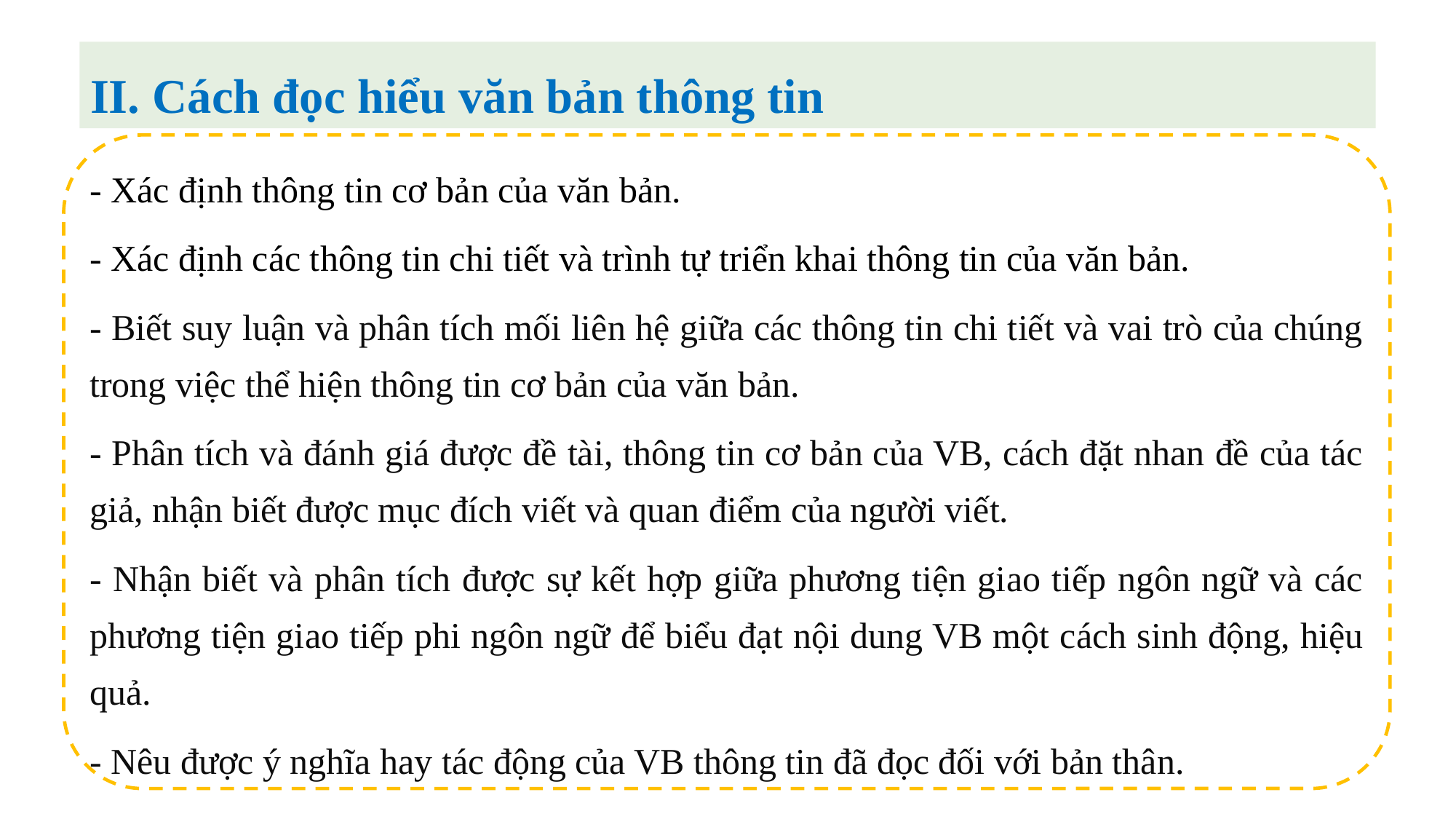

II. Cách đọc hiểu văn bản thông tin

- Xác định thông tin cơ bản của văn bản.
- Xác định các thông tin chi tiết và trình tự triển khai thông tin của văn bản.
- Biết suy luận và phân tích mối liên hệ giữa các thông tin chi tiết và vai trò của chúng trong việc thể hiện thông tin cơ bản của văn bản.
- Phân tích và đánh giá được đề tài, thông tin cơ bản của VB, cách đặt nhan đề của tác giả, nhận biết được mục đích viết và quan điểm của người viết.
- Nhận biết và phân tích được sự kết hợp giữa phương tiện giao tiếp ngôn ngữ và các phương tiện giao tiếp phi ngôn ngữ để biểu đạt nội dung VB một cách sinh động, hiệu quả.
- Nêu được ý nghĩa hay tác động của VB thông tin đã đọc đối với bản thân.